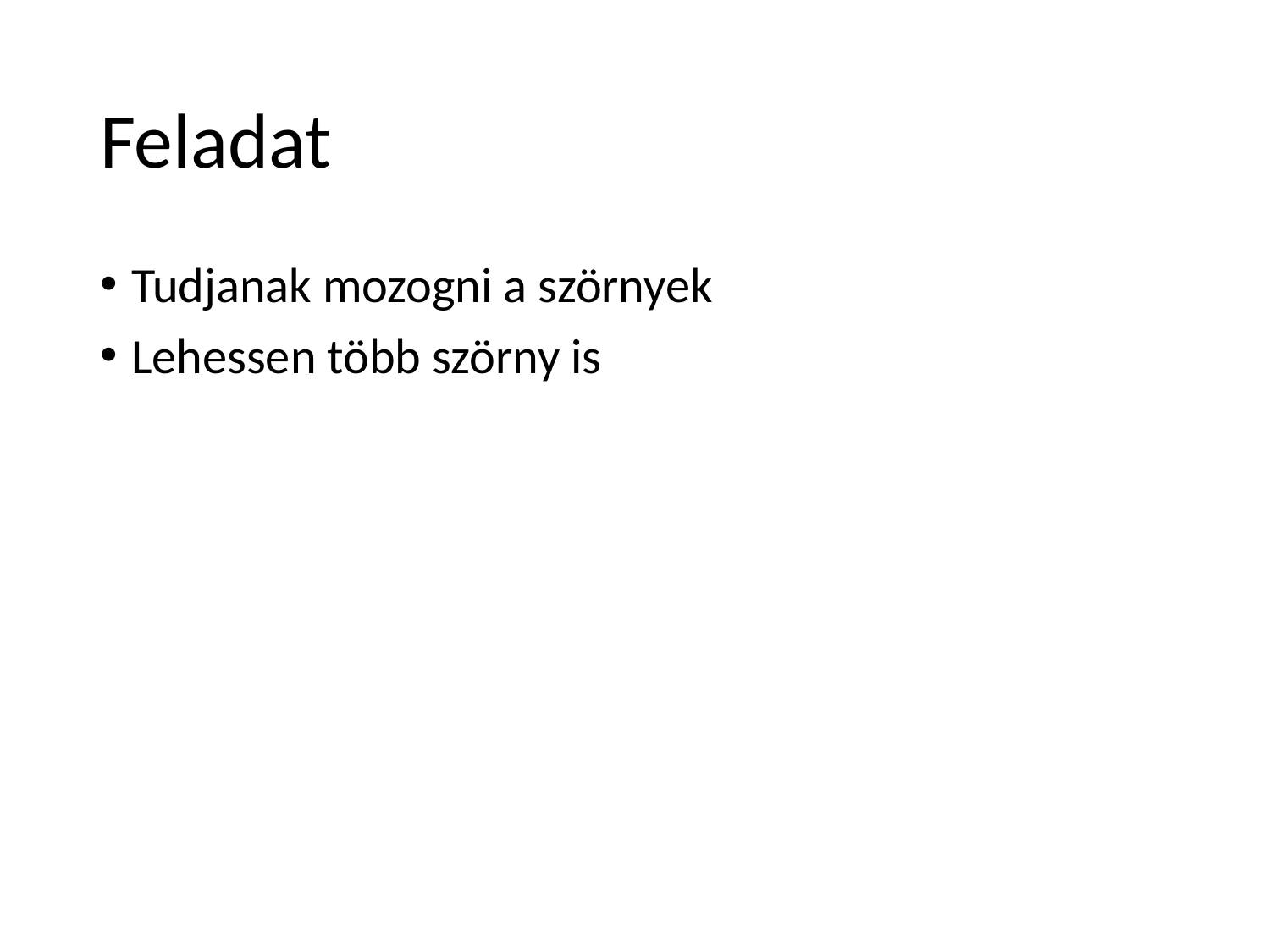

# Feladat
Tudjanak mozogni a szörnyek
Lehessen több szörny is